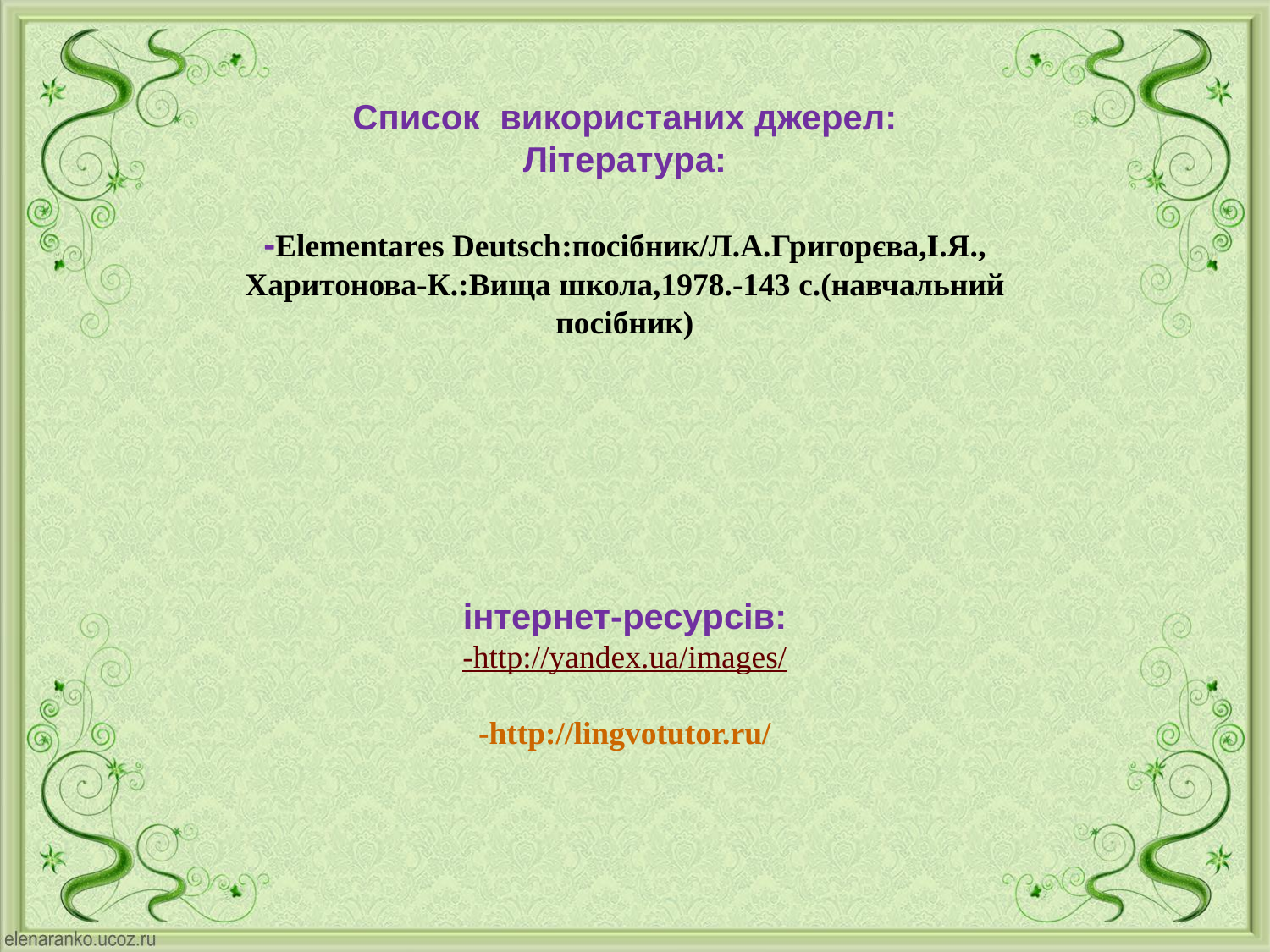

Список  використаних джерел:
Література:
-Elementares Deutsch:посібник/Л.А.Григорєва,І.Я.,
Харитонова-К.:Вища школа,1978.-143 с.(навчальний посібник)

інтернет-ресурсів:
-http://yandex.ua/images/

-http://lingvotutor.ru/